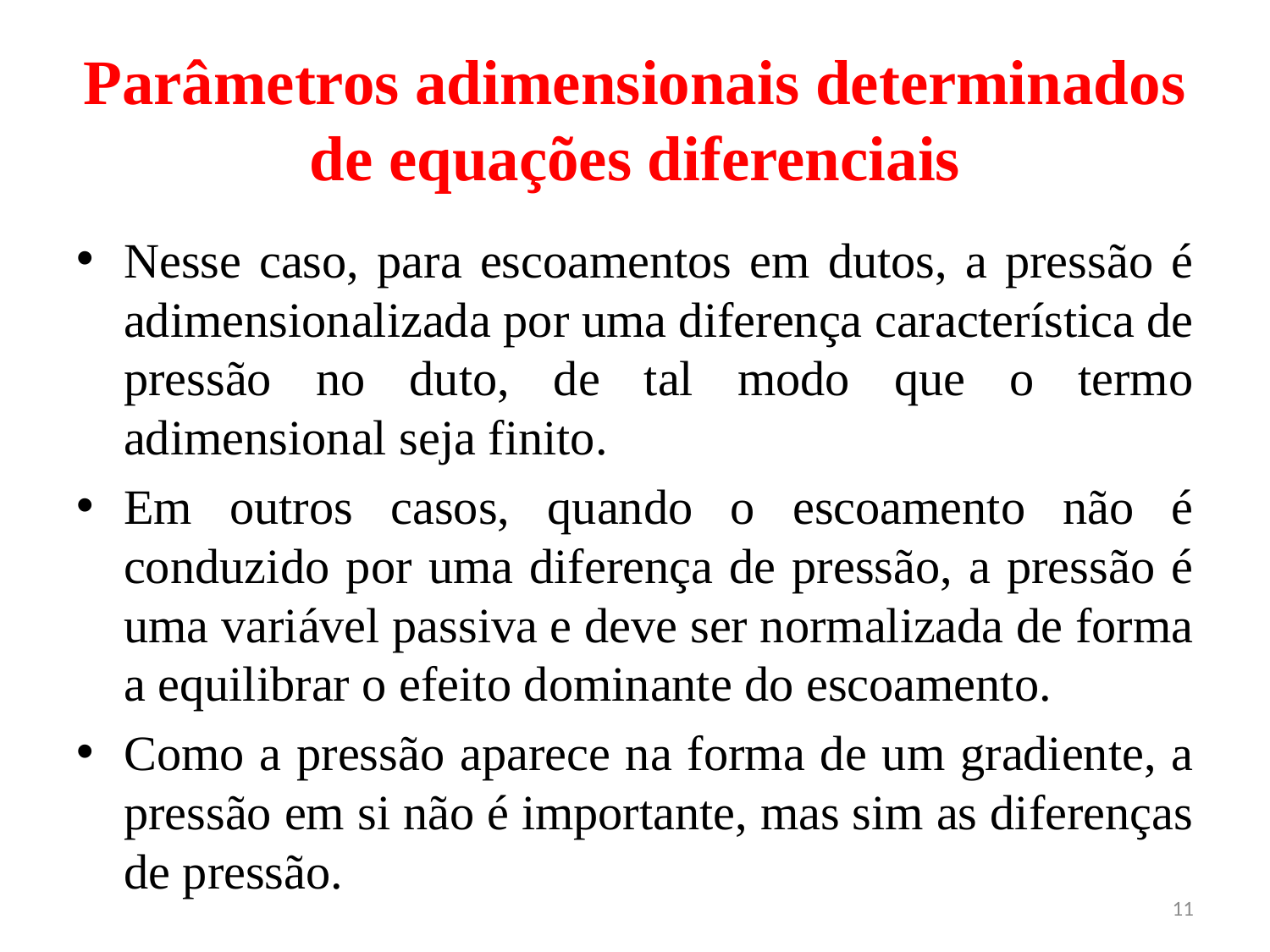

# Parâmetros adimensionais determinados de equações diferenciais
Nesse caso, para escoamentos em dutos, a pressão é adimensionalizada por uma diferença característica de pressão no duto, de tal modo que o termo adimensional seja finito.
Em outros casos, quando o escoamento não é conduzido por uma diferença de pressão, a pressão é uma variável passiva e deve ser normalizada de forma a equilibrar o efeito dominante do escoamento.
Como a pressão aparece na forma de um gradiente, a pressão em si não é importante, mas sim as diferenças de pressão.
11